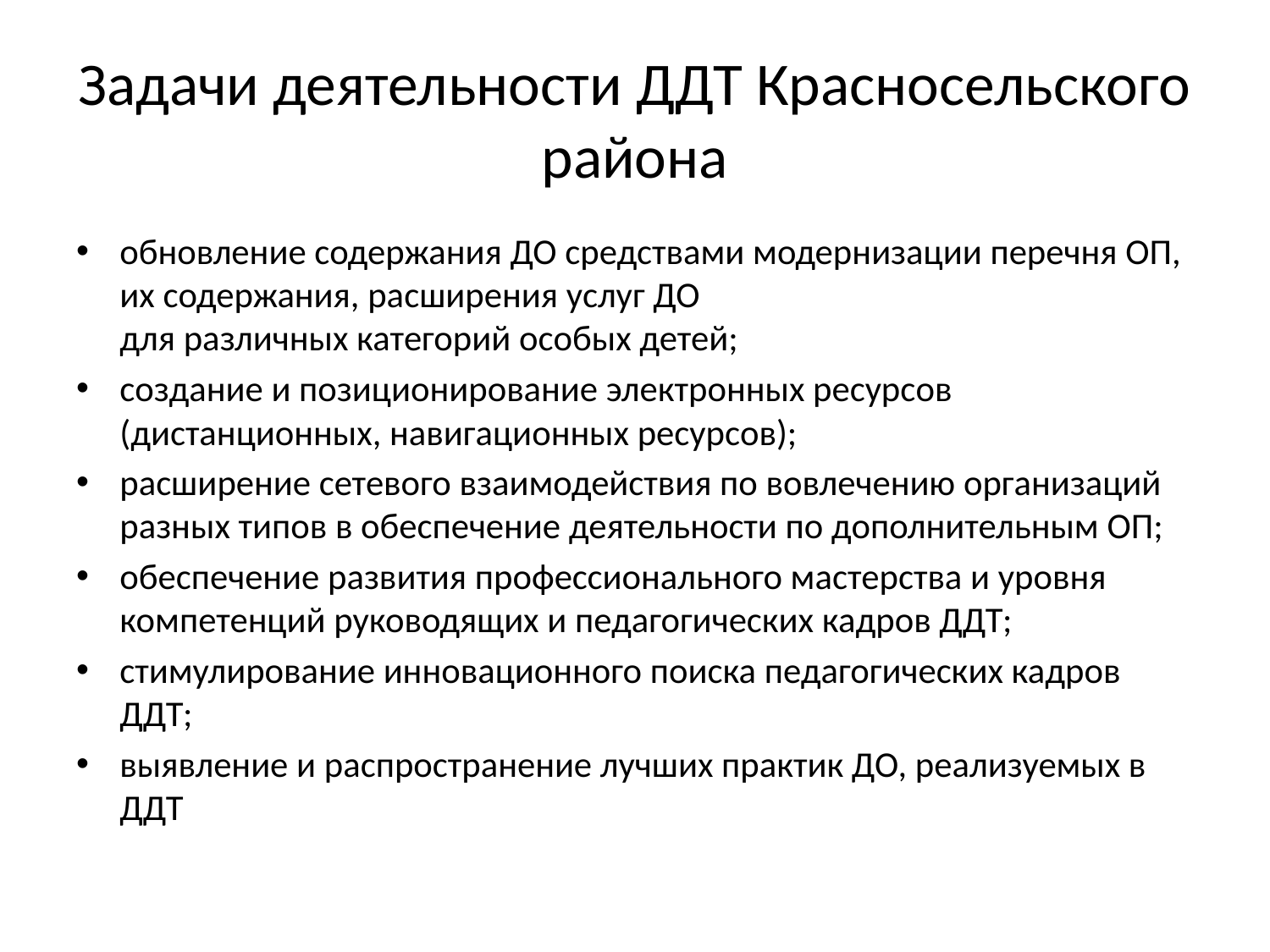

# Задачи деятельности ДДТ Красносельского района
обновление содержания ДО средствами модернизации перечня ОП, их содержания, расширения услуг ДО
для различных категорий особых детей;
создание и позиционирование электронных ресурсов  (дистанционных, навигационных ресурсов);
расширение сетевого взаимодействия по вовлечению организаций разных типов в обеспечение деятельности по дополнительным ОП;
обеспечение развития профессионального мастерства и уровня компетенций руководящих и педагогических кадров ДДТ;
стимулирование инновационного поиска педагогических кадров ДДТ;
выявление и распространение лучших практик ДО, реализуемых в ДДТ